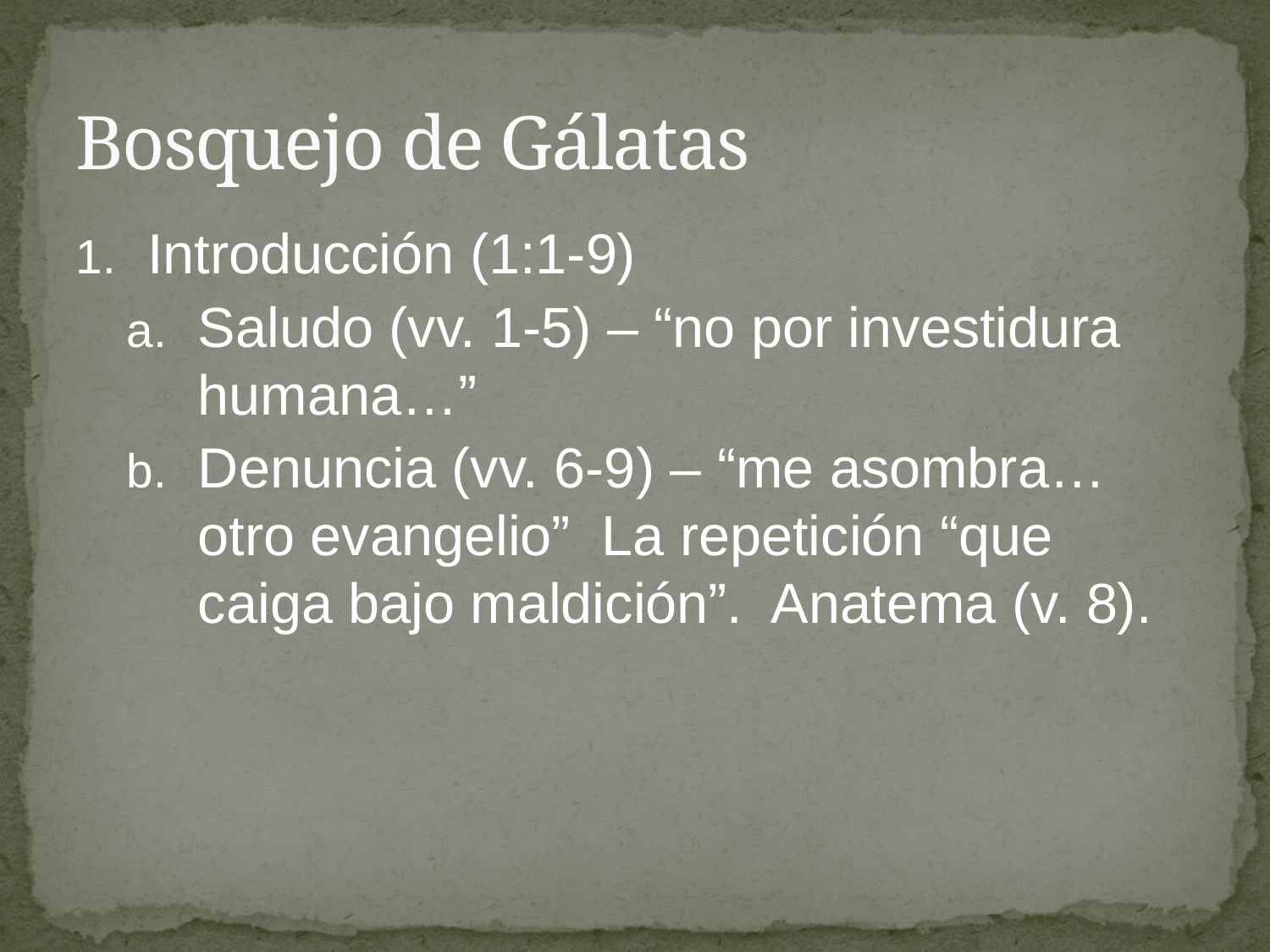

# Bosquejo de Gálatas
Introducción (1:1-9)
Saludo (vv. 1-5) – “no por investidura humana…”
Denuncia (vv. 6-9) – “me asombra…otro evangelio”  La repetición “que caiga bajo maldición”.  Anatema (v. 8).